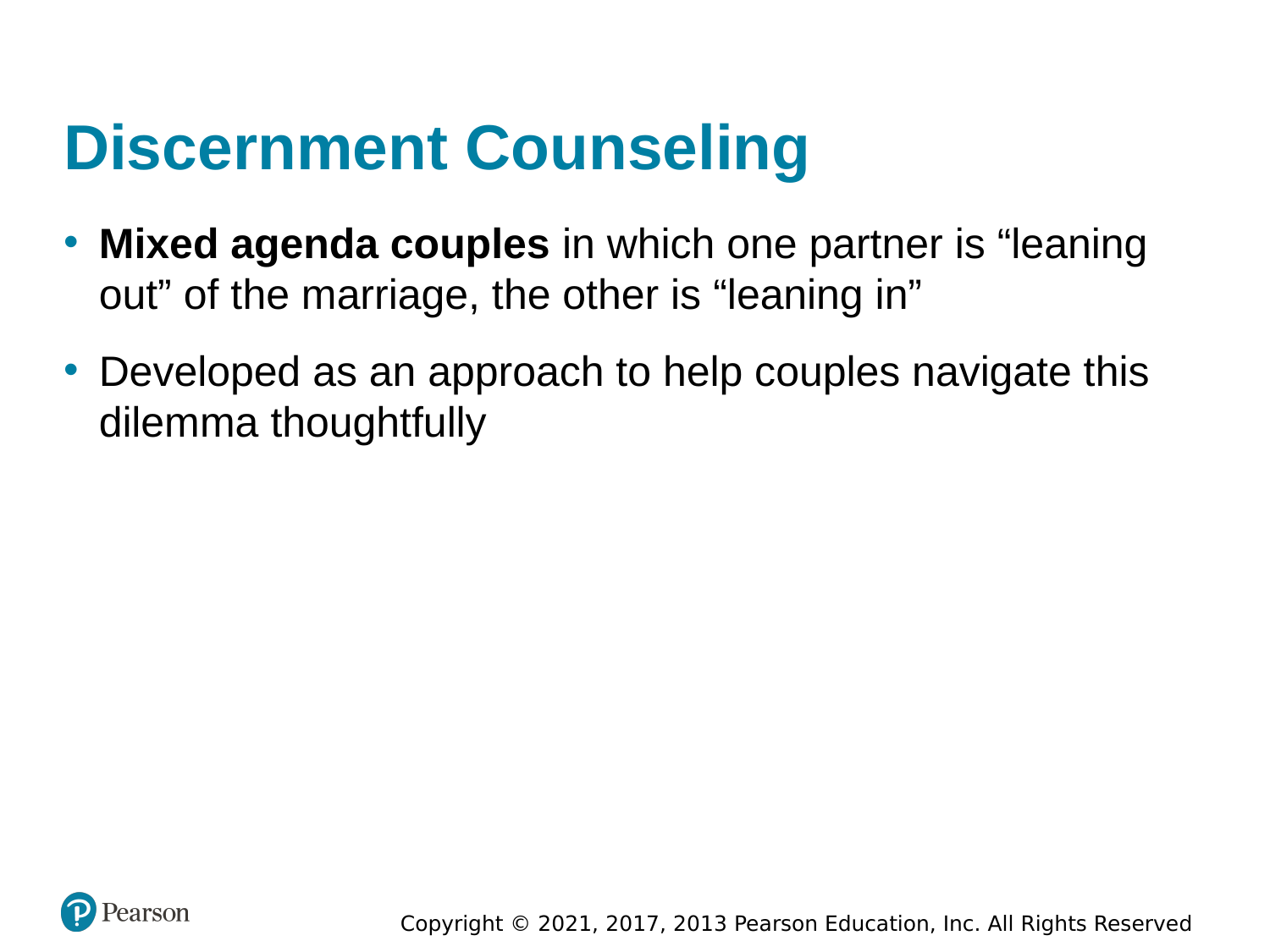

# Discernment Counseling
Mixed agenda couples in which one partner is “leaning out” of the marriage, the other is “leaning in”
Developed as an approach to help couples navigate this dilemma thoughtfully